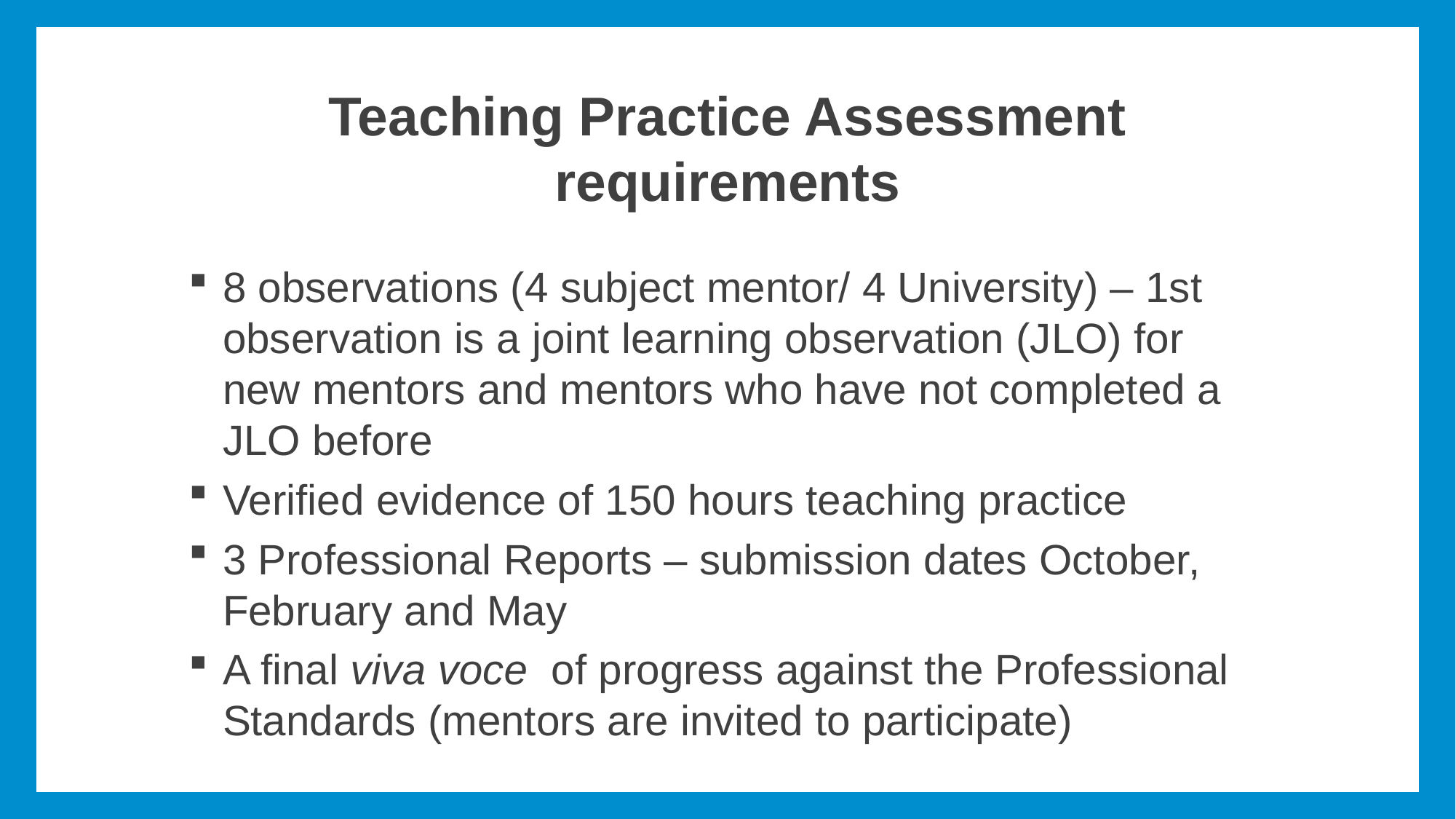

# Teaching Practice Assessment requirements
8 observations (4 subject mentor/ 4 University) – 1st observation is a joint learning observation (JLO) for new mentors and mentors who have not completed a JLO before
Verified evidence of 150 hours teaching practice
3 Professional Reports – submission dates October, February and May
A final viva voce  of progress against the Professional Standards (mentors are invited to participate)